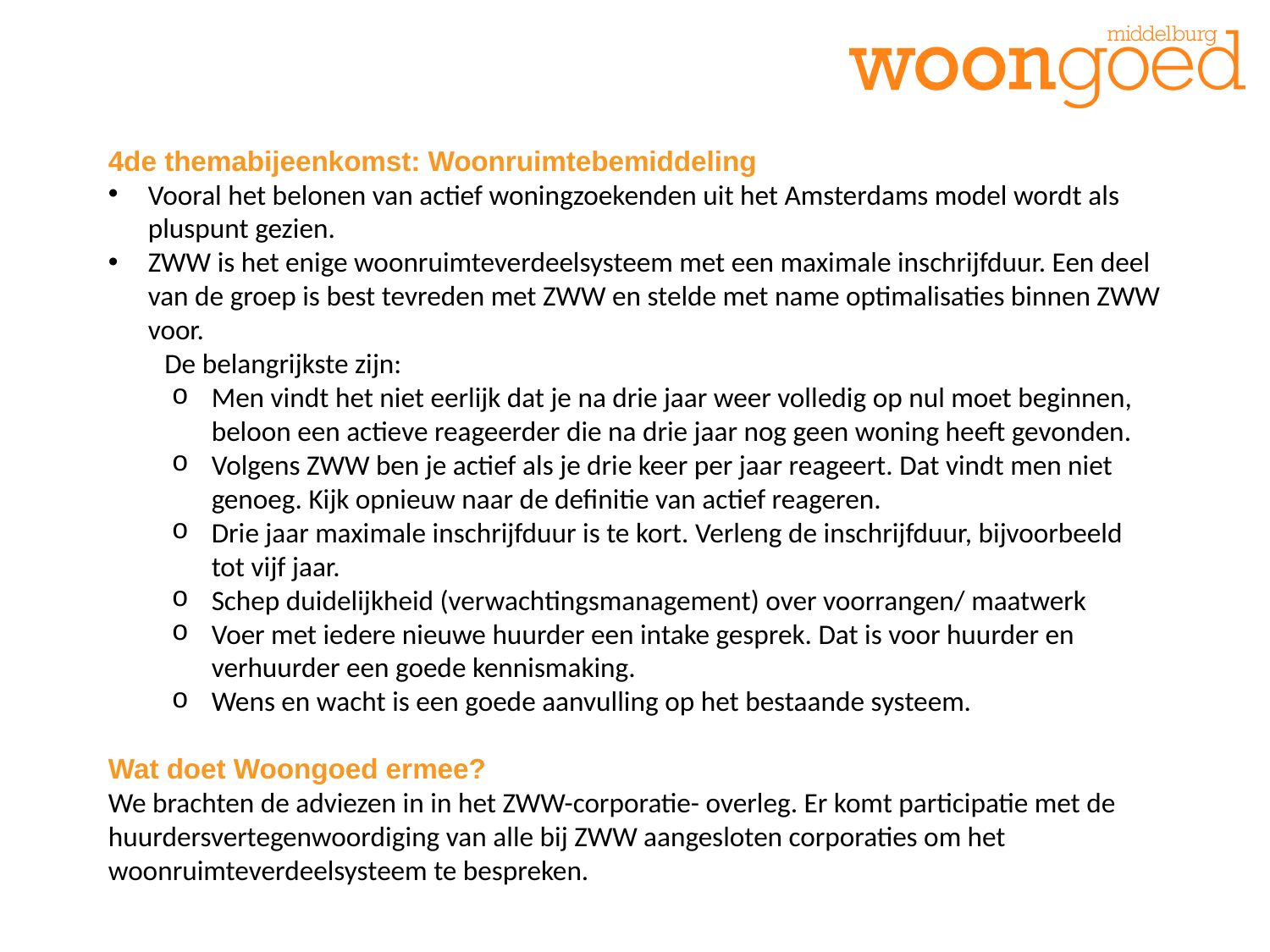

4de themabijeenkomst: Woonruimtebemiddeling
Vooral het belonen van actief woningzoekenden uit het Amsterdams model wordt als pluspunt gezien.
ZWW is het enige woonruimteverdeelsysteem met een maximale inschrijfduur. Een deel van de groep is best tevreden met ZWW en stelde met name optimalisaties binnen ZWW voor.
  De belangrijkste zijn:
Men vindt het niet eerlijk dat je na drie jaar weer volledig op nul moet beginnen, beloon een actieve reageerder die na drie jaar nog geen woning heeft gevonden.
Volgens ZWW ben je actief als je drie keer per jaar reageert. Dat vindt men niet genoeg. Kijk opnieuw naar de definitie van actief reageren.
Drie jaar maximale inschrijfduur is te kort. Verleng de inschrijfduur, bijvoorbeeld tot vijf jaar.
Schep duidelijkheid (verwachtingsmanagement) over voorrangen/ maatwerk
Voer met iedere nieuwe huurder een intake gesprek. Dat is voor huurder en verhuurder een goede kennismaking.
Wens en wacht is een goede aanvulling op het bestaande systeem.

Wat doet Woongoed ermee?
We brachten de adviezen in in het ZWW-corporatie- overleg. Er komt participatie met de huurdersvertegenwoordiging van alle bij ZWW aangesloten corporaties om het woonruimteverdeelsysteem te bespreken.